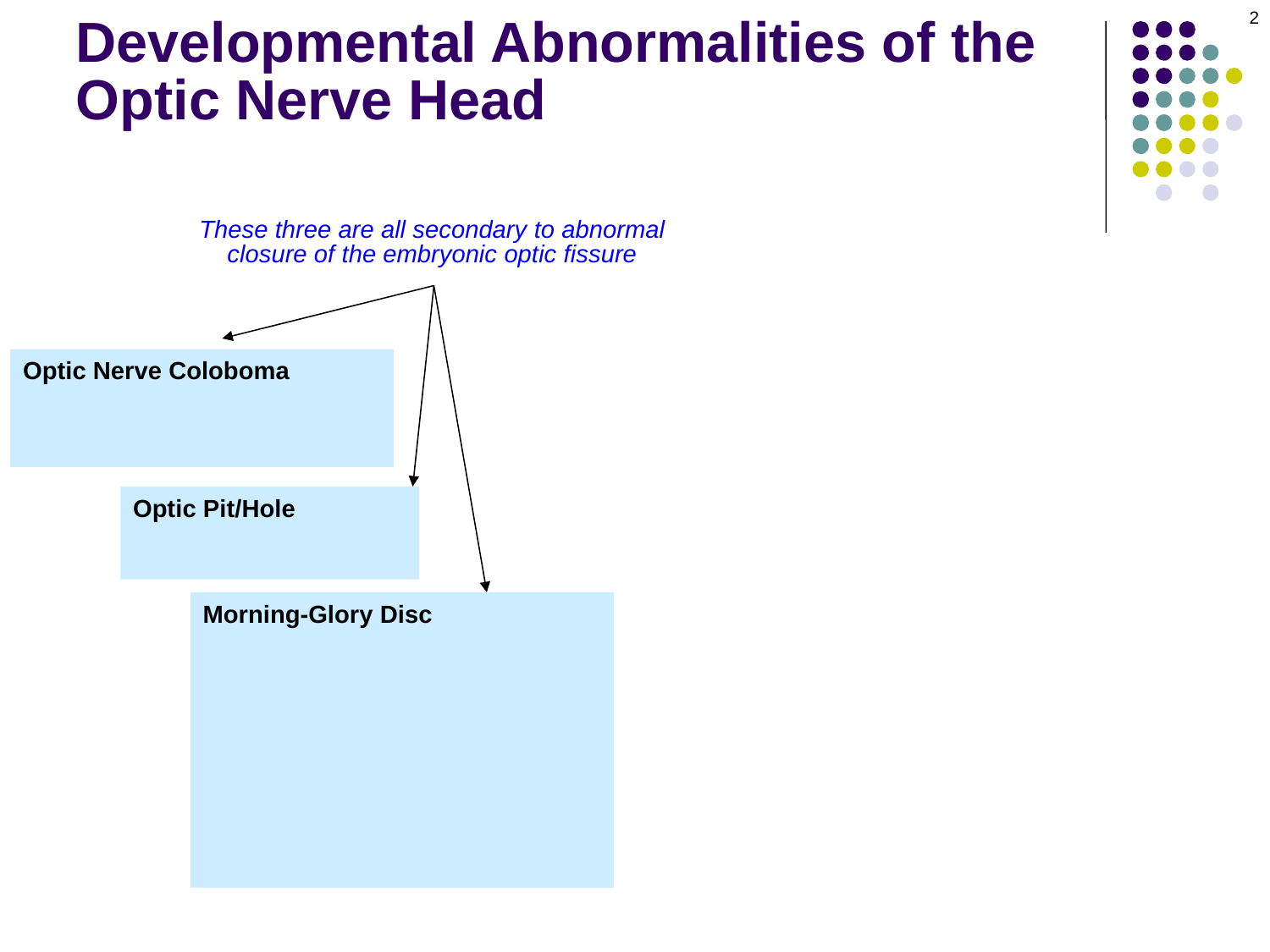

2
Developmental Abnormalities of the Optic Nerve Head
These three are all secondary to abnormal
closure of the embryonic optic fissure

Optic Nerve Coloboma
1) May resemble… deep cupping
2) Can be… bilateral, asymmetric
3) Part of the…CHARGE association
Optic Pit/Hole
--Associated with serous RD
  in adulthood
Morning-Glory Disc
--DFE reveals:
  1) Funnel-shaped…
  2) Number of vessels crossing the rim
    seems abnormally…high
--Tissue is…contractile, so cup seems
  to…open and close (like its namesake,
  the morning-glory flower)
--VA usually…20/200, but can be…
   20/20<->NLP
--1/3 develop…serous RD